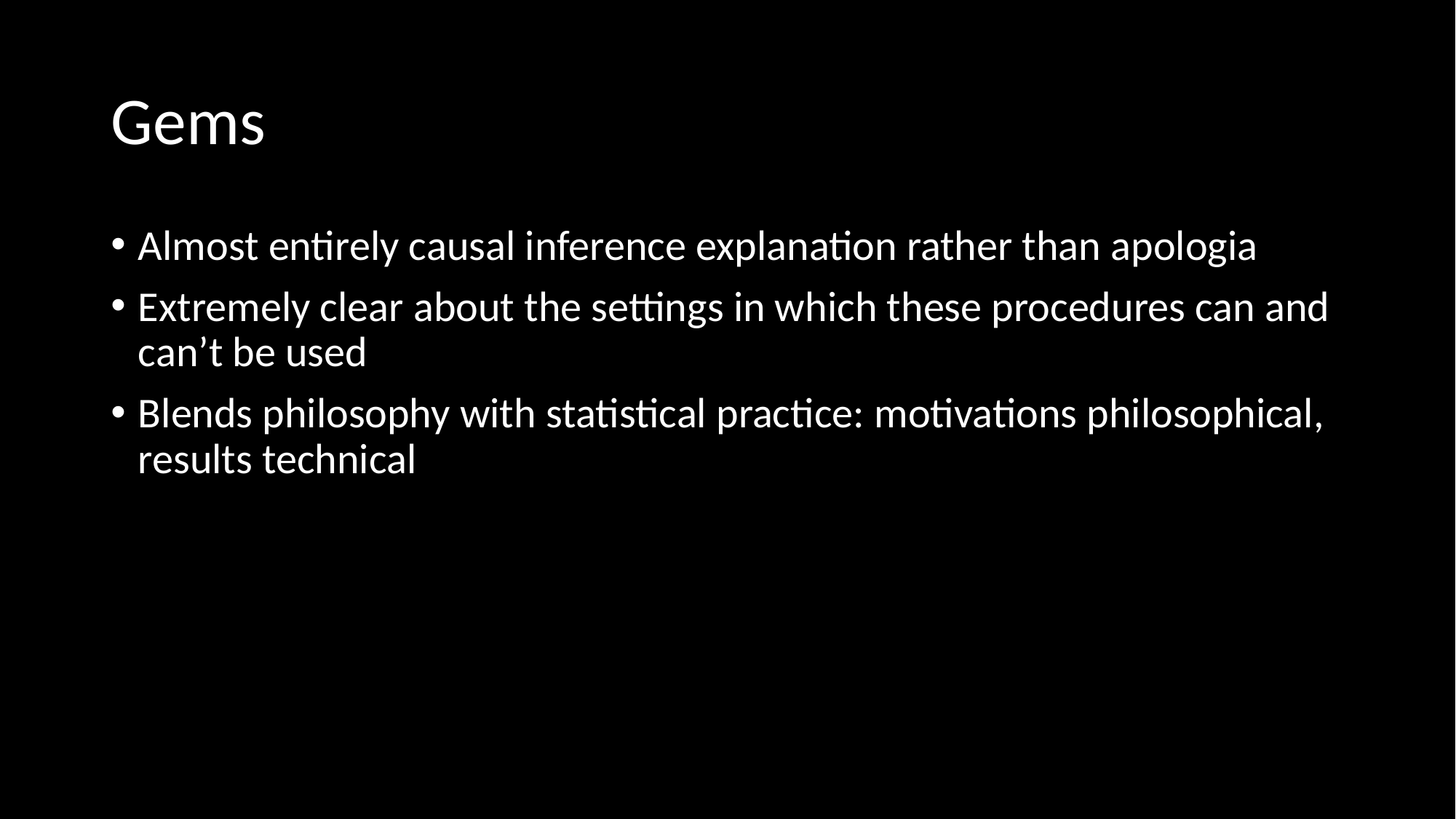

# Gems
Almost entirely causal inference explanation rather than apologia
Extremely clear about the settings in which these procedures can and can’t be used
Blends philosophy with statistical practice: motivations philosophical, results technical